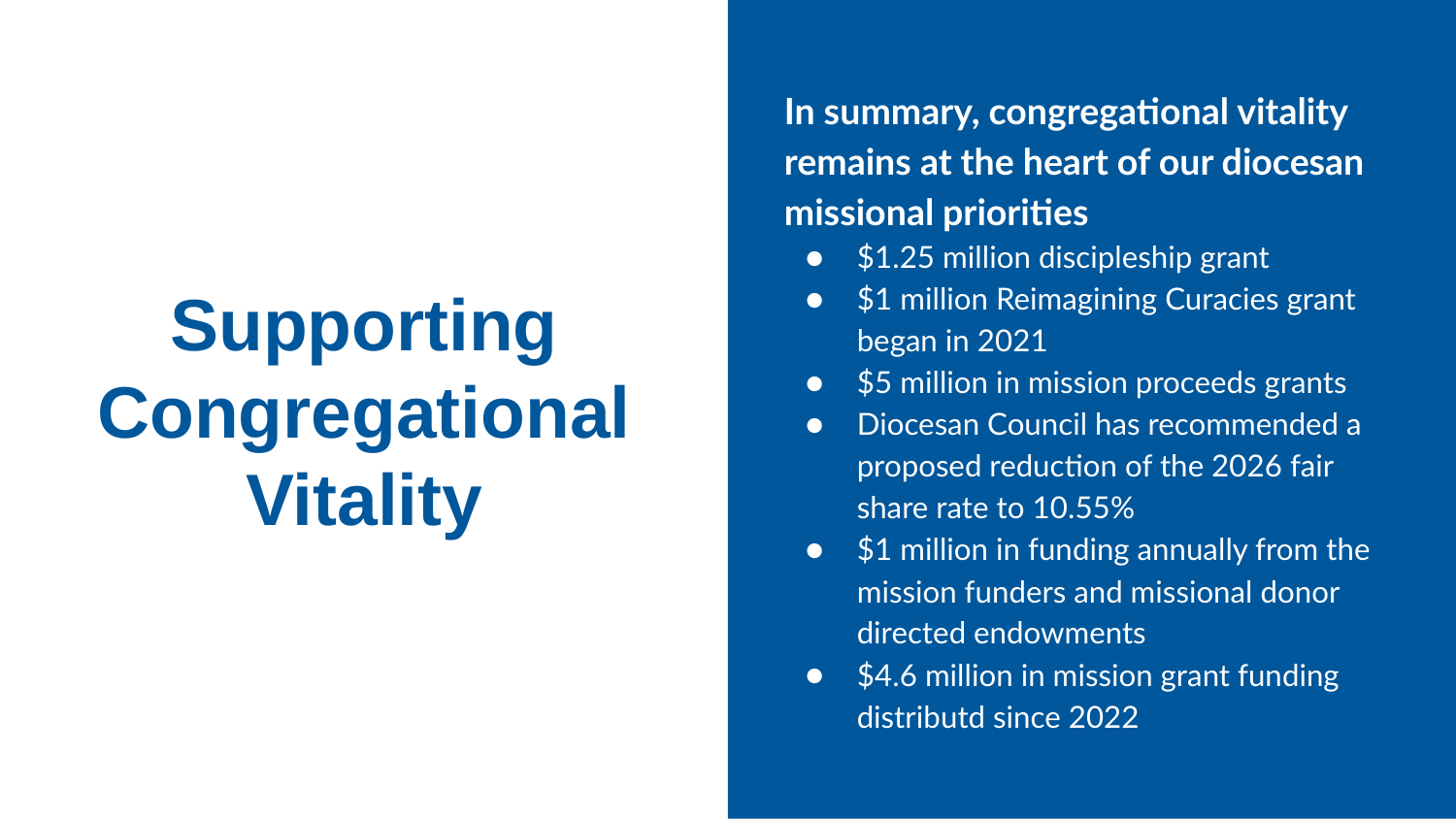

In summary, congregational vitality remains at the heart of our diocesan missional priorities
$1.25 million discipleship grant
$1 million Reimagining Curacies grant began in 2021
$5 million in mission proceeds grants
Diocesan Council has recommended a proposed reduction of the 2026 fair share rate to 10.55%
$1 million in funding annually from the mission funders and missional donor directed endowments
$4.6 million in mission grant funding distributd since 2022

# Supporting
Congregational Vitality